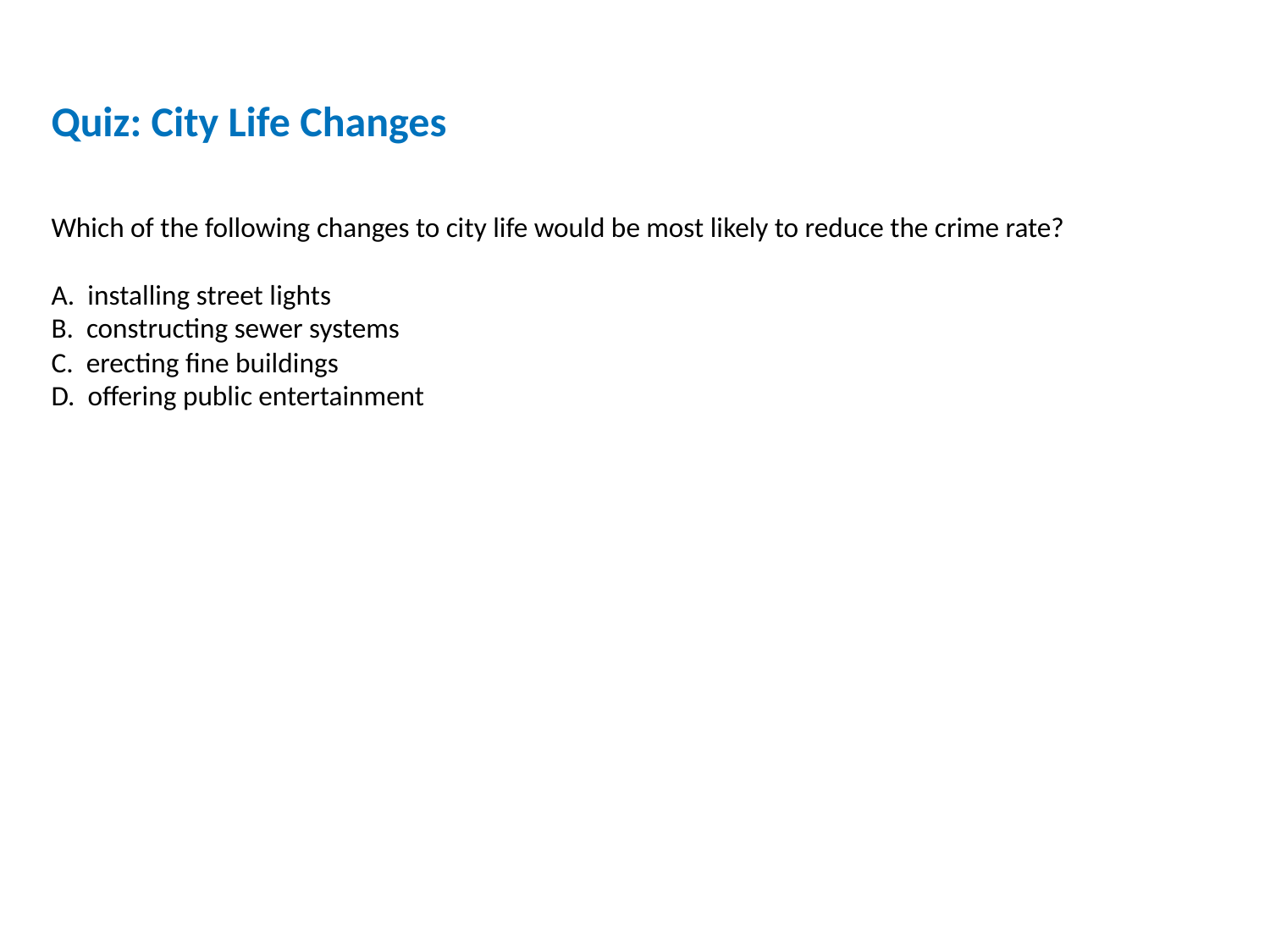

Quiz: City Life Changes
Which of the following changes to city life would be most likely to reduce the crime rate?

A.  installing street lights
B.  constructing sewer systems
C.  erecting fine buildings
D.  offering public entertainment